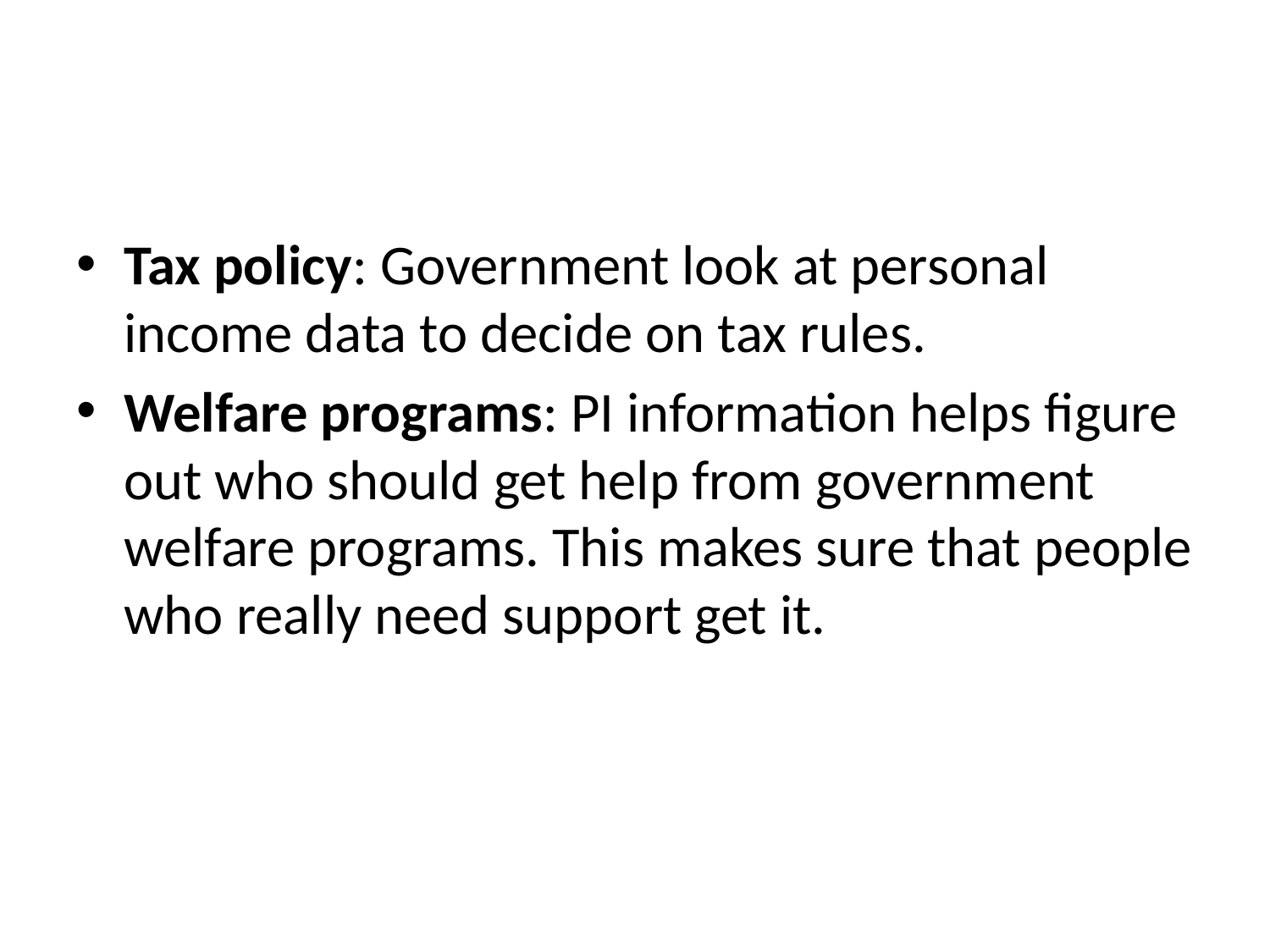

#
Tax policy: Government look at personal income data to decide on tax rules.
Welfare programs: PI information helps figure out who should get help from government welfare programs. This makes sure that people who really need support get it.